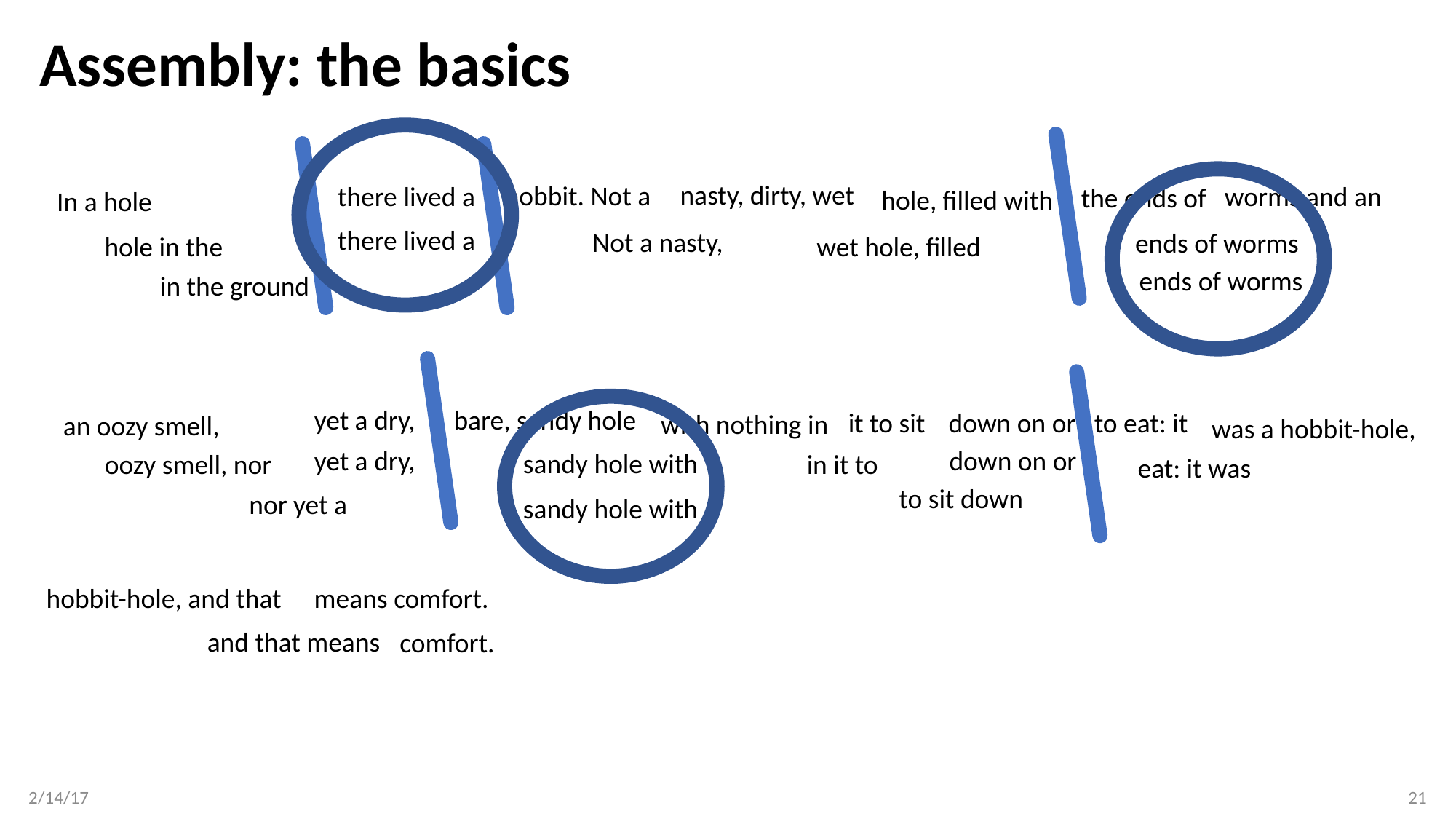

# Assembly: the basics

nasty, dirty, wet
hobbit. Not a
worms and an
there lived a
the ends of
hole, filled with
In a hole
there lived a
Not a nasty,
ends of worms
hole in the
wet hole, filled
ends of worms
in the ground

yet a dry,
bare, sandy hole
it to sit
down on or
to eat: it
with nothing in
an oozy smell,
was a hobbit-hole,
yet a dry,
down on or
sandy hole with
oozy smell, nor
in it to
eat: it was
to sit down
nor yet a
sandy hole with
hobbit-hole, and that
means comfort.
and that means
comfort.
2/14/17
21